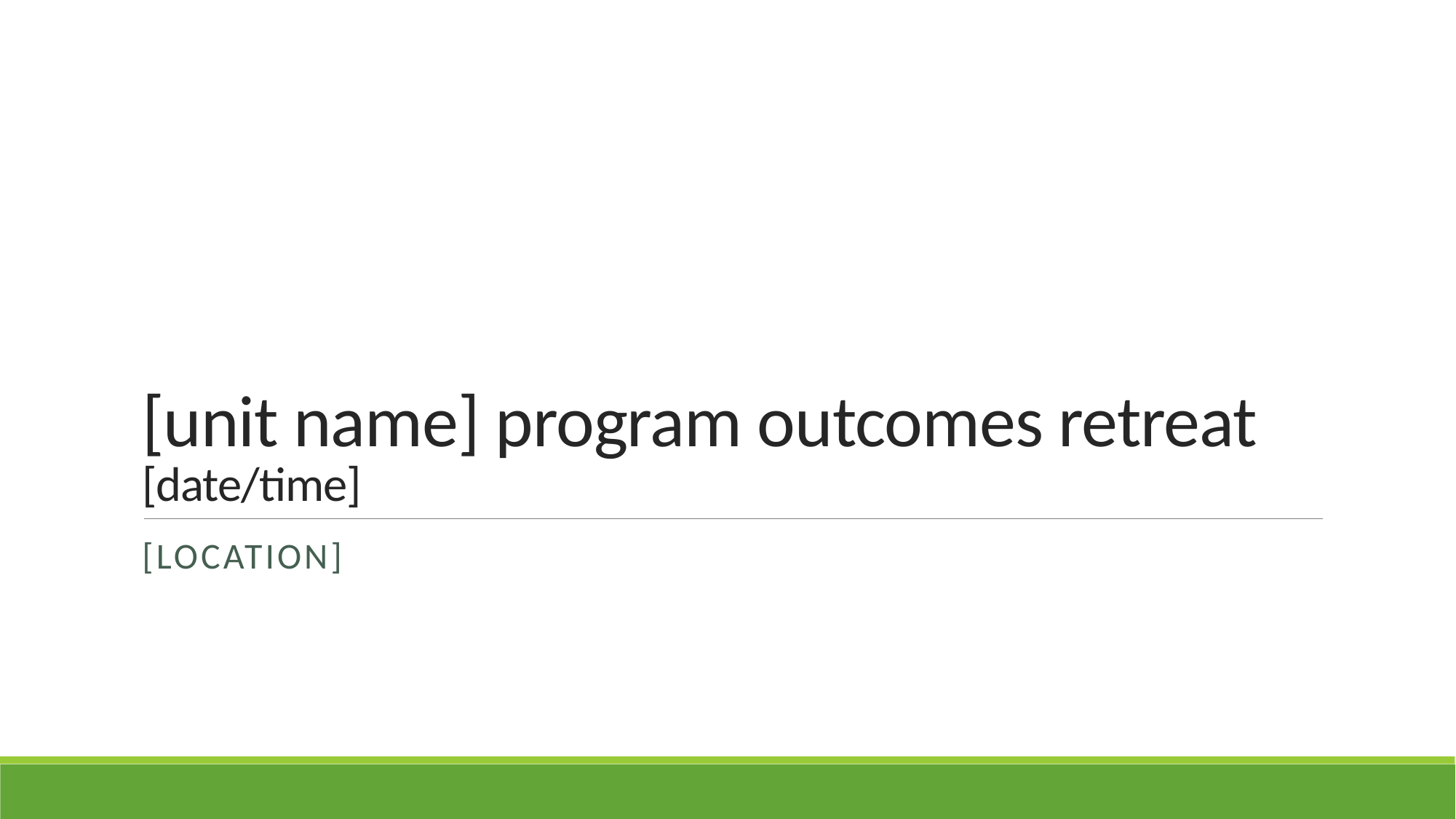

# [unit name] program outcomes retreat [date/time]
[location]